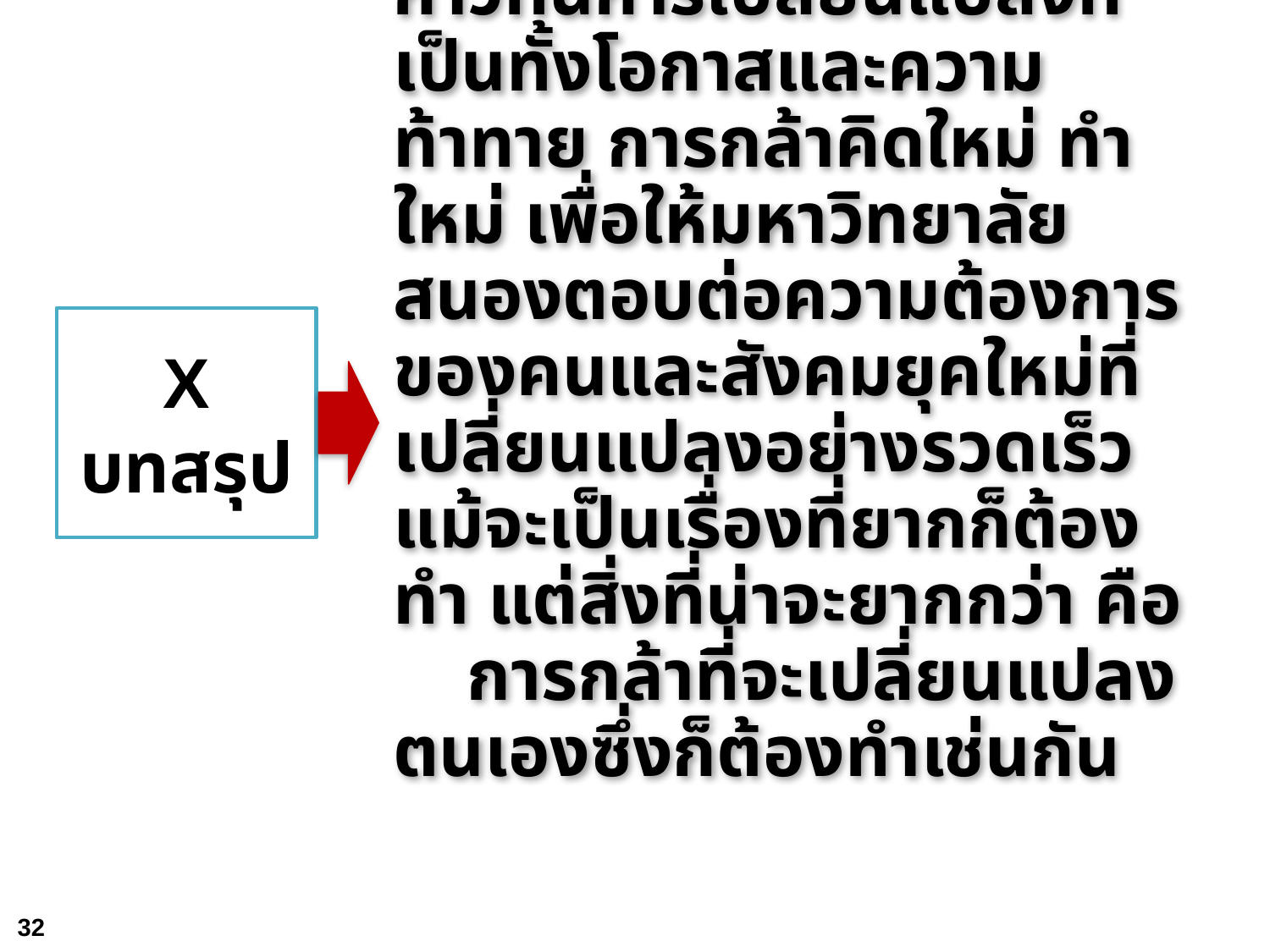

X
บทสรุป

การก้าวไกลสู่ความเป็นมหาวิทยาลัย 4.0 คือการก้าวทันการเปลี่ยนแปลงที่เป็นทั้งโอกาสและความท้าทาย การกล้าคิดใหม่ ทำใหม่ เพื่อให้มหาวิทยาลัยสนองตอบต่อความต้องการของคนและสังคมยุคใหม่ที่เปลี่ยนแปลงอย่างรวดเร็ว  แม้จะเป็นเรื่องที่ยากก็ต้องทำ แต่สิ่งที่น่าจะยากกว่า คือ     การกล้าที่จะเปลี่ยนแปลงตนเองซึ่งก็ต้องทำเช่นกัน
32